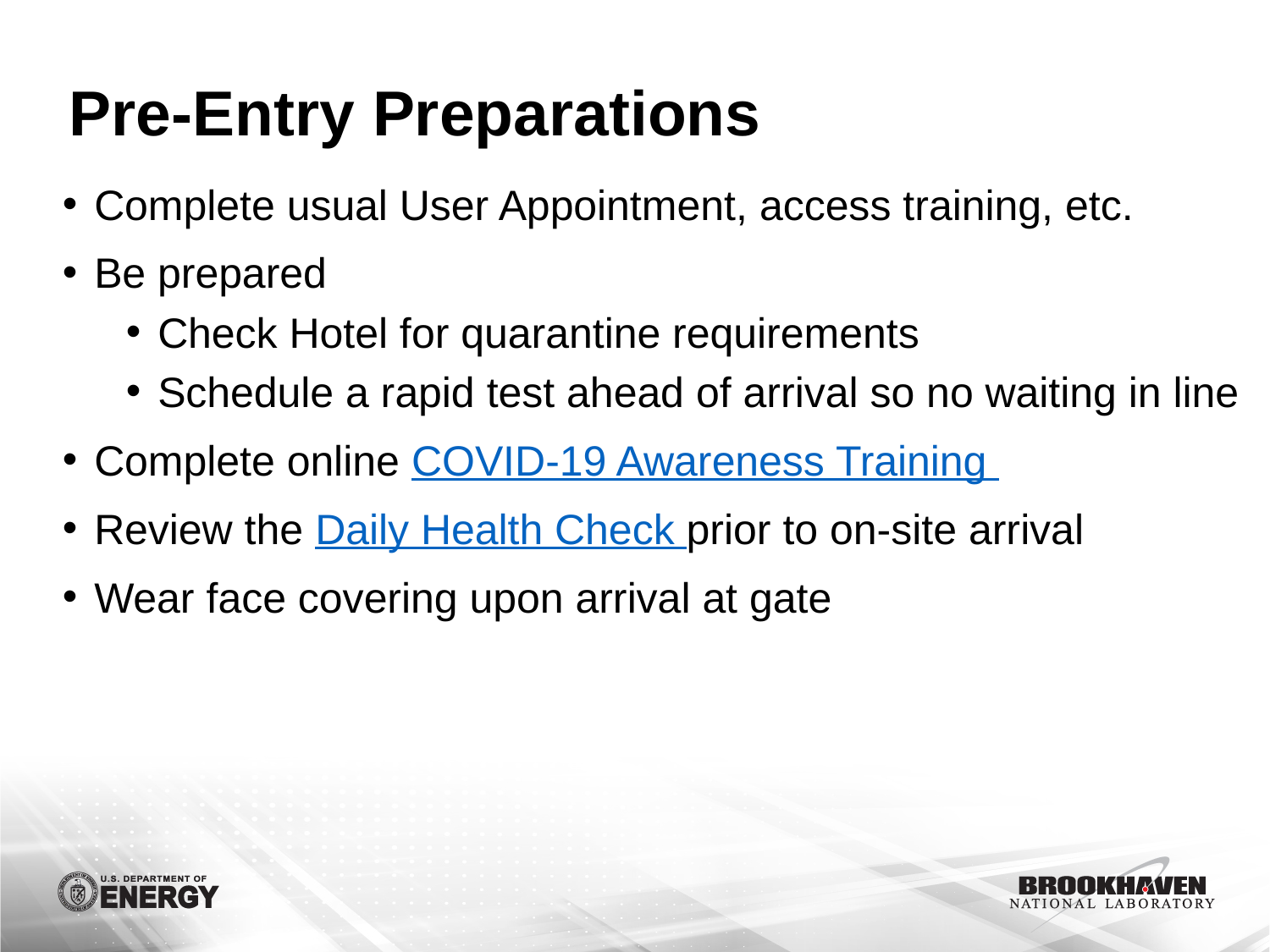

# Pre-Entry Preparations
Complete usual User Appointment, access training, etc.
Be prepared
Check Hotel for quarantine requirements
Schedule a rapid test ahead of arrival so no waiting in line
Complete online COVID-19 Awareness Training
Review the Daily Health Check prior to on-site arrival
Wear face covering upon arrival at gate